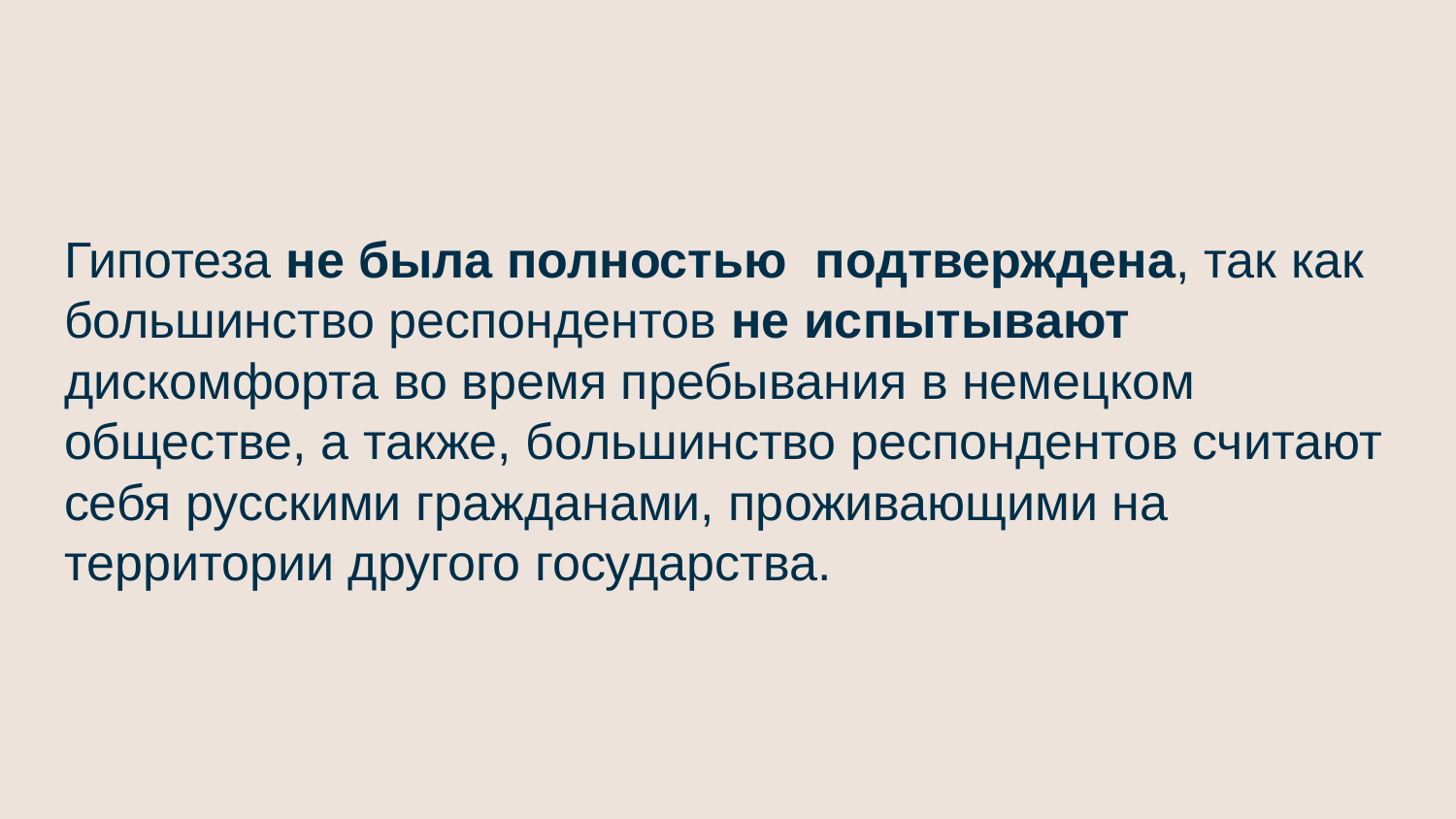

# Гипотеза не была полностью  подтверждена, так как большинство респондентов не испытывают дискомфорта во время пребывания в немецком обществе, а также, большинство респондентов считают себя русскими гражданами, проживающими на территории другого государства.